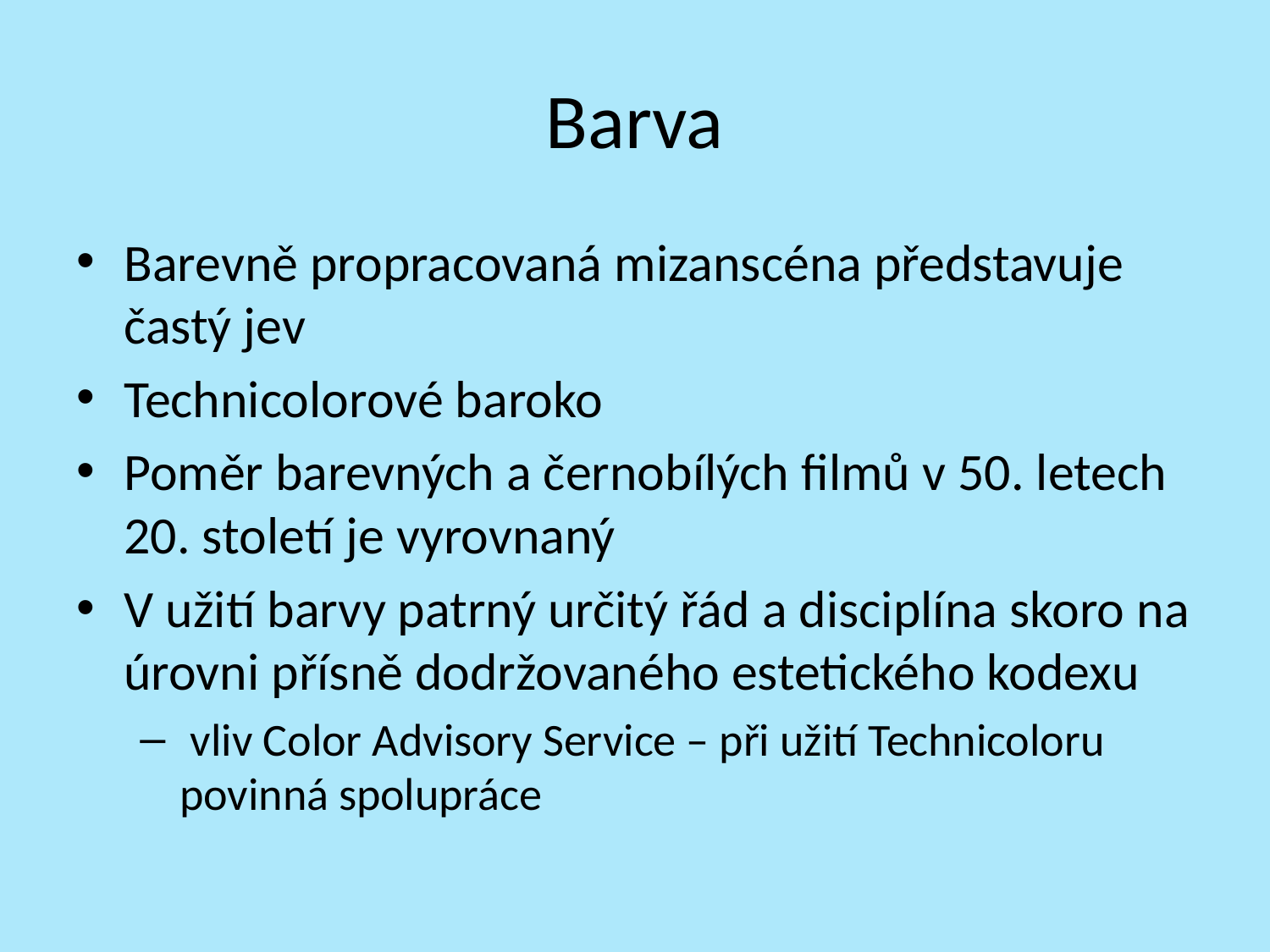

# Barva
Barevně propracovaná mizanscéna představuje častý jev
Technicolorové baroko
Poměr barevných a černobílých filmů v 50. letech 20. století je vyrovnaný
V užití barvy patrný určitý řád a disciplína skoro na úrovni přísně dodržovaného estetického kodexu
 vliv Color Advisory Service – při užití Technicoloru povinná spolupráce